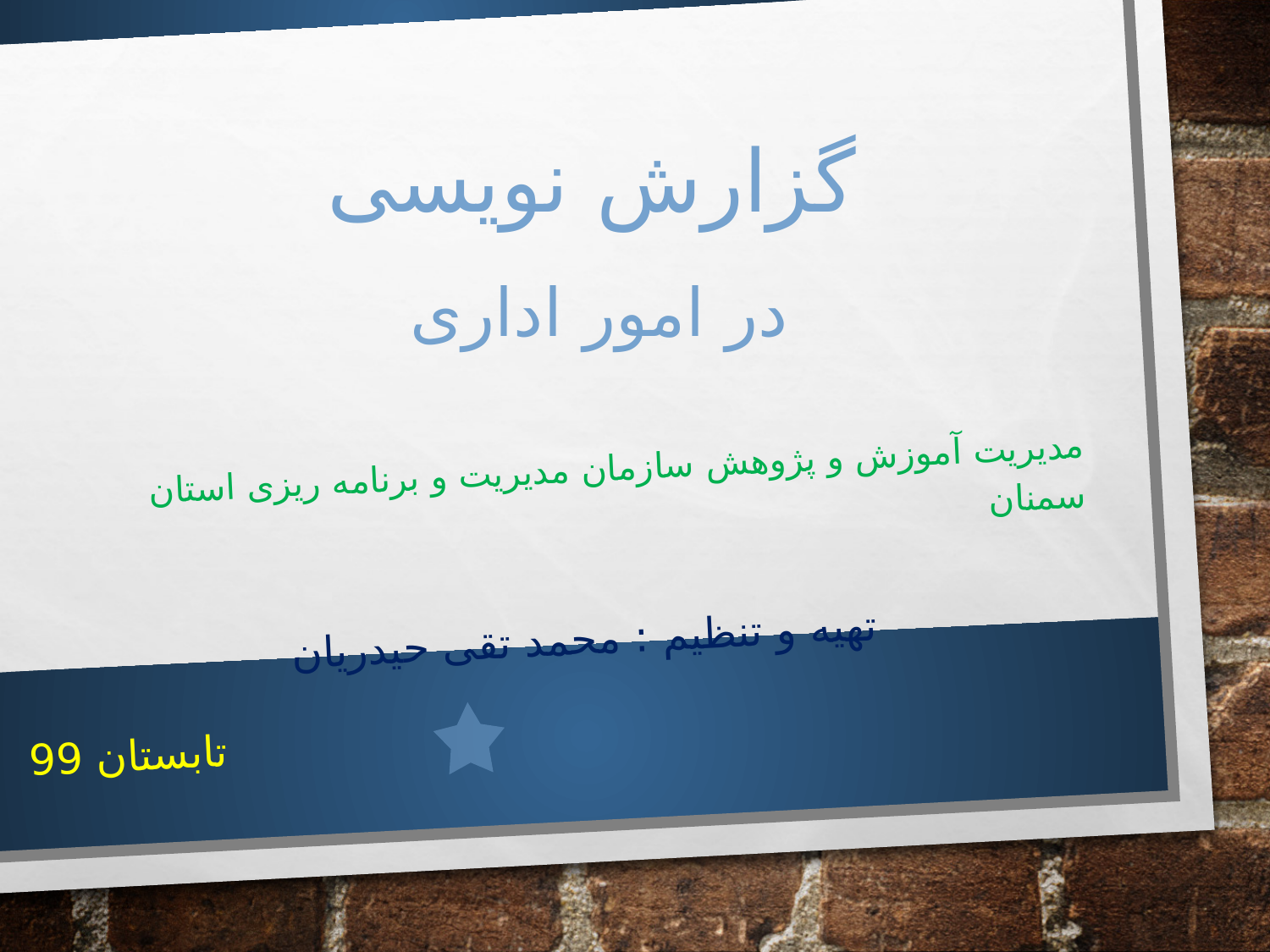

# گزارش نویسی در امور اداری
مدیریت آموزش و پژوهش سازمان مدیریت و برنامه ریزی استان سمنان

تهیه و تنظیم : محمد تقی حیدریان
تابستان 99